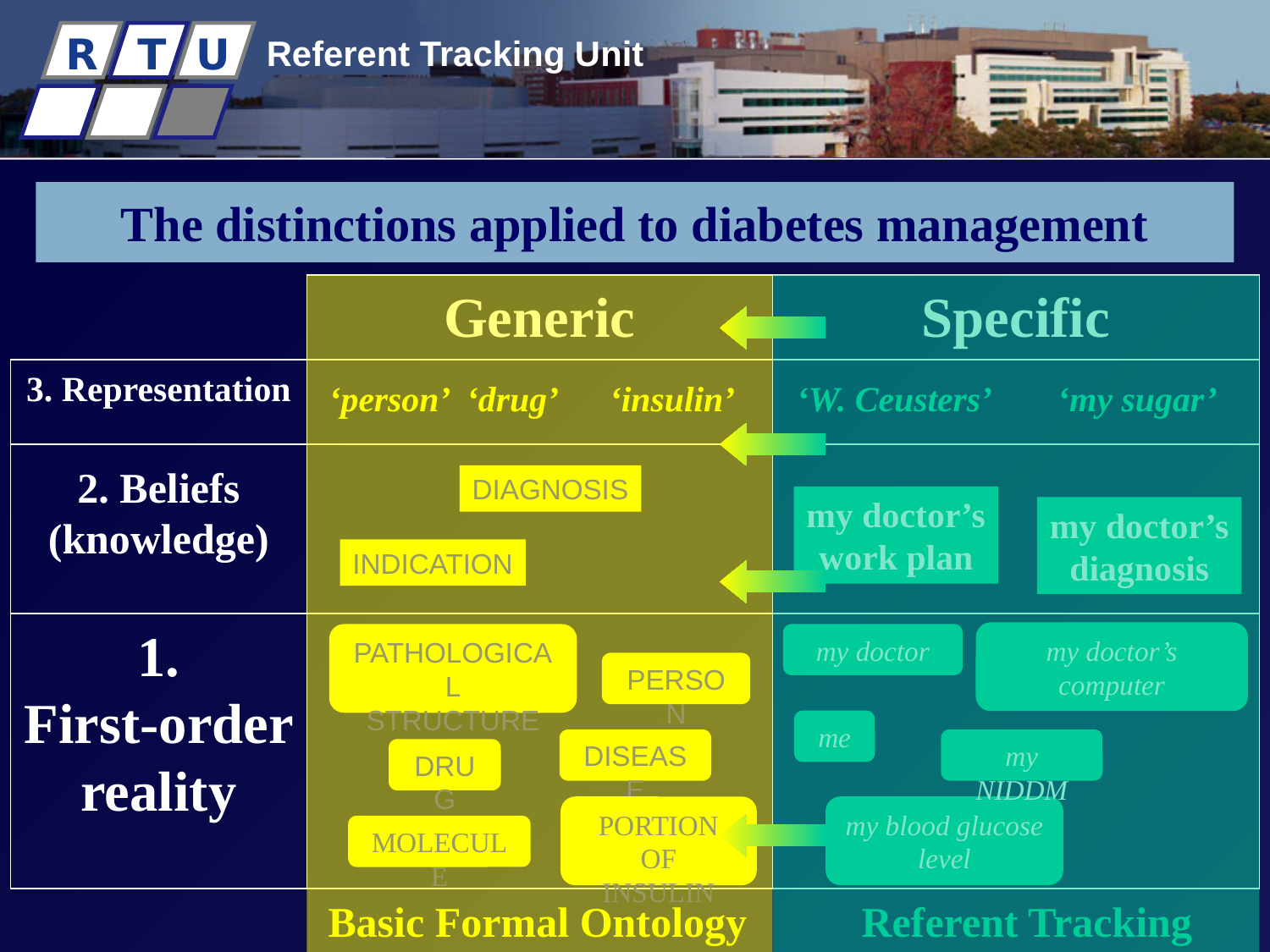

# The distinctions applied to diabetes management
Generic

Basic Formal Ontology
Specific

Referent Tracking

3. Representation

‘person’
‘drug’
‘insulin’
‘W. Ceusters’
‘my sugar’

2. Beliefs (knowledge)
DIAGNOSIS
INDICATION
my doctor’s
work plan
my doctor’s
diagnosis
1.
First-order reality

my doctor’s computer
my doctor
me
my NIDDM
my blood glucose
level
PATHOLOGICAL
STRUCTURE
PERSON
DISEASE
DRUG
PORTION OF
INSULIN
MOLECULE